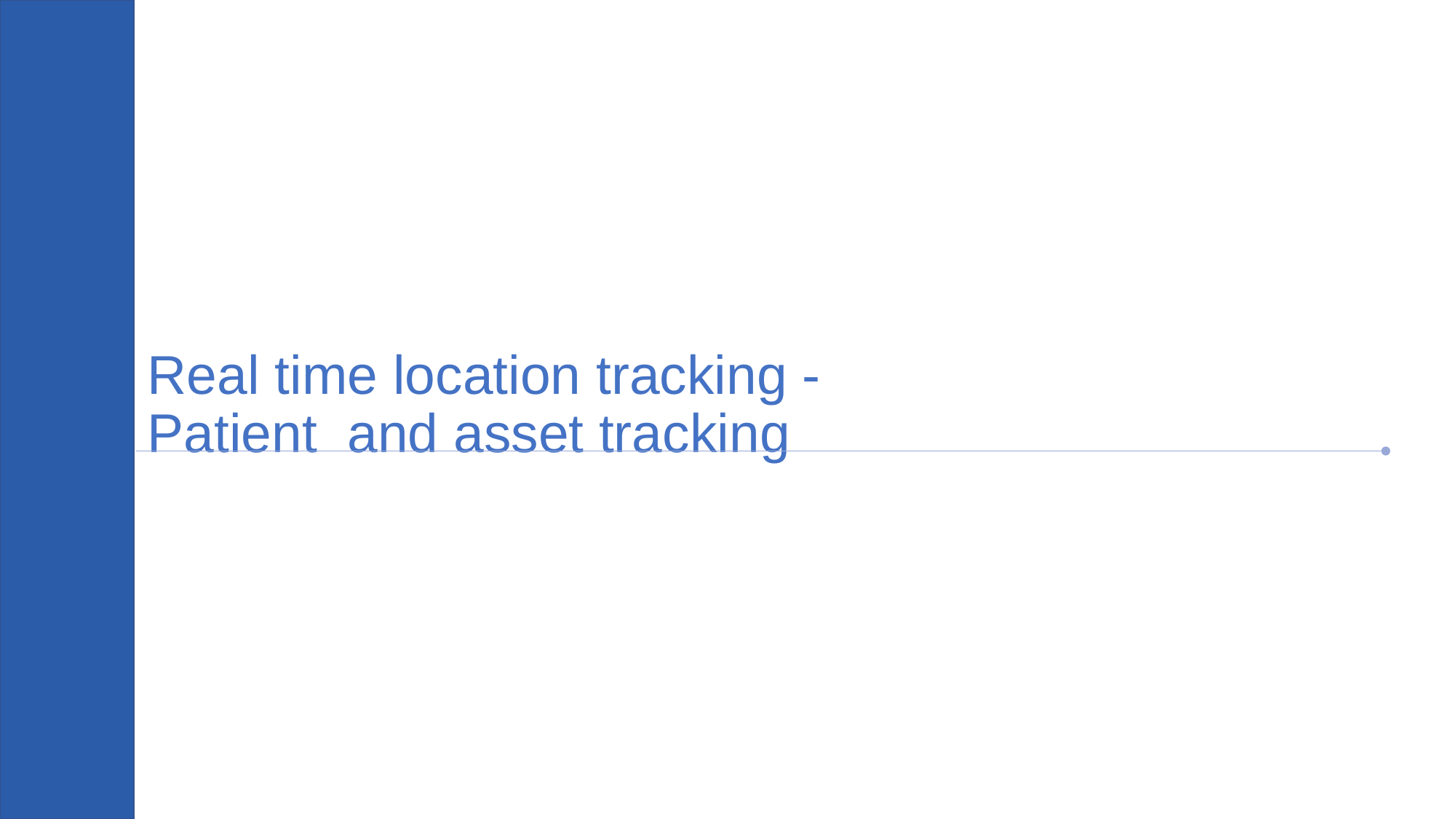

Real time location tracking -
Patient  and asset tracking